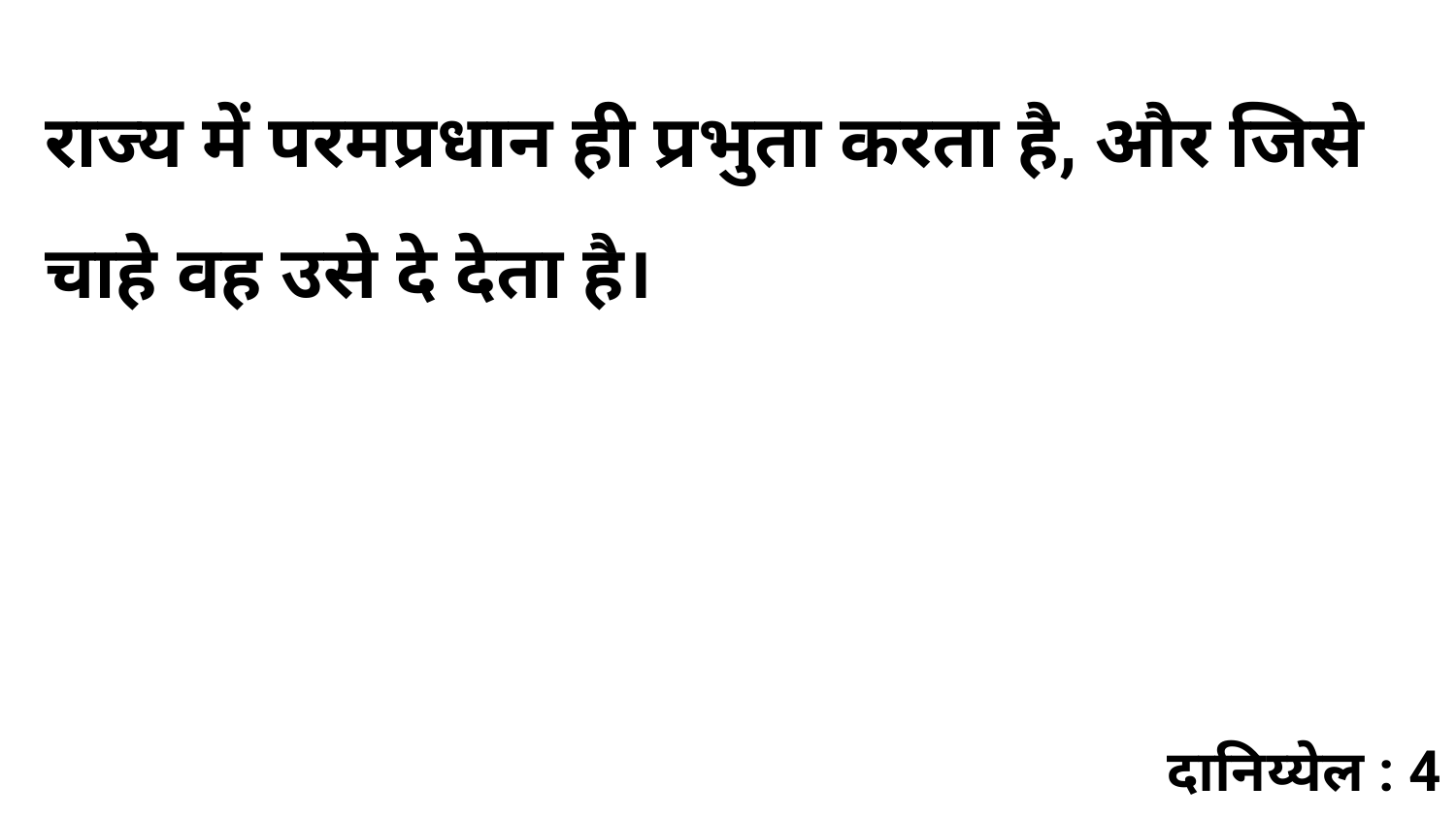

राज्य में परमप्रधान ही प्रभुता करता है, और जिसे चाहे वह उसे दे देता है।
दानिय्येल : 4